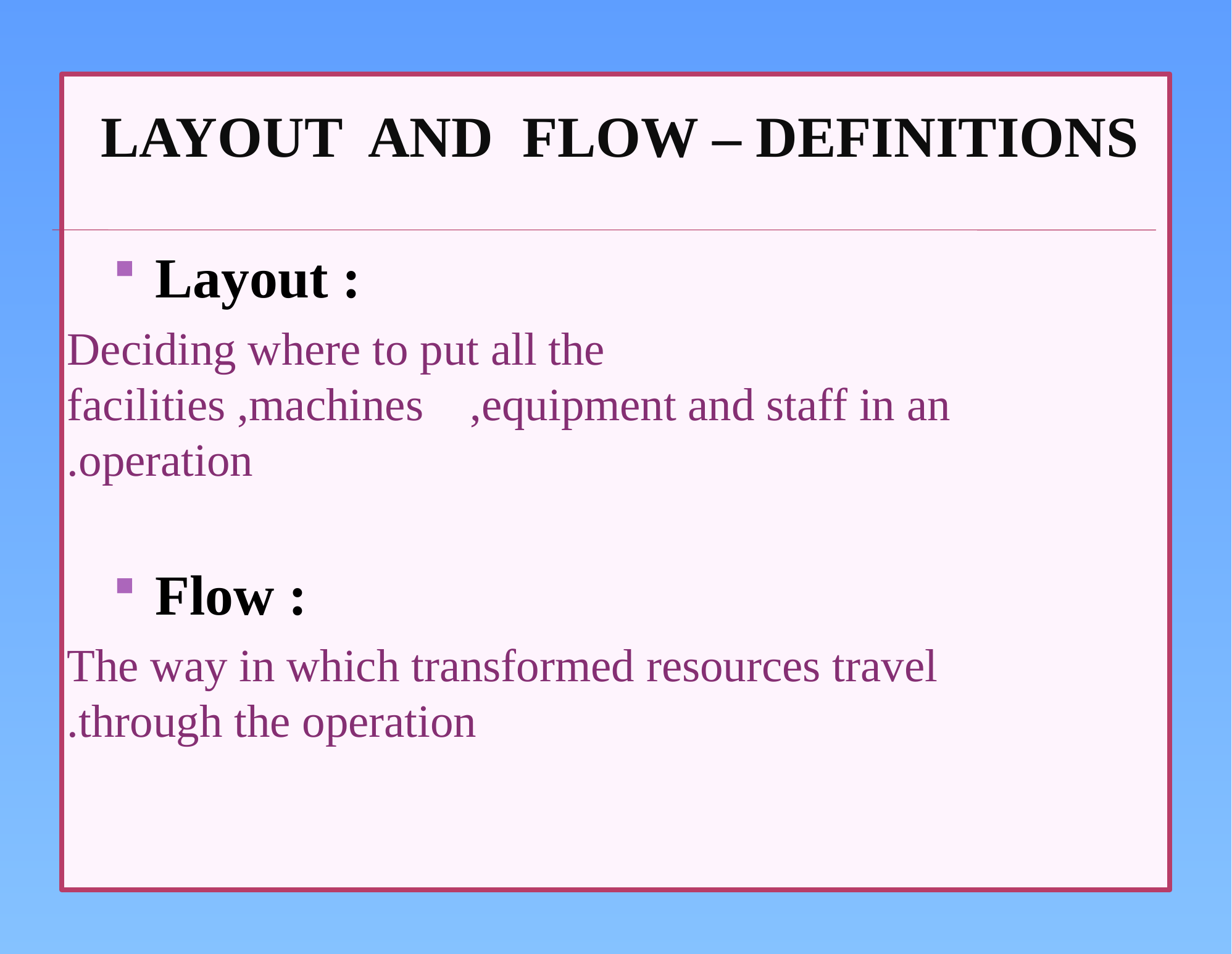

LAYOUT  AND  FLOW – DEFINITIONS

 Layout :
    Deciding where to put all the facilities ,machines    ,equipment and staff in an operation.

 Flow :
  The way in which transformed resources travel through the operation.